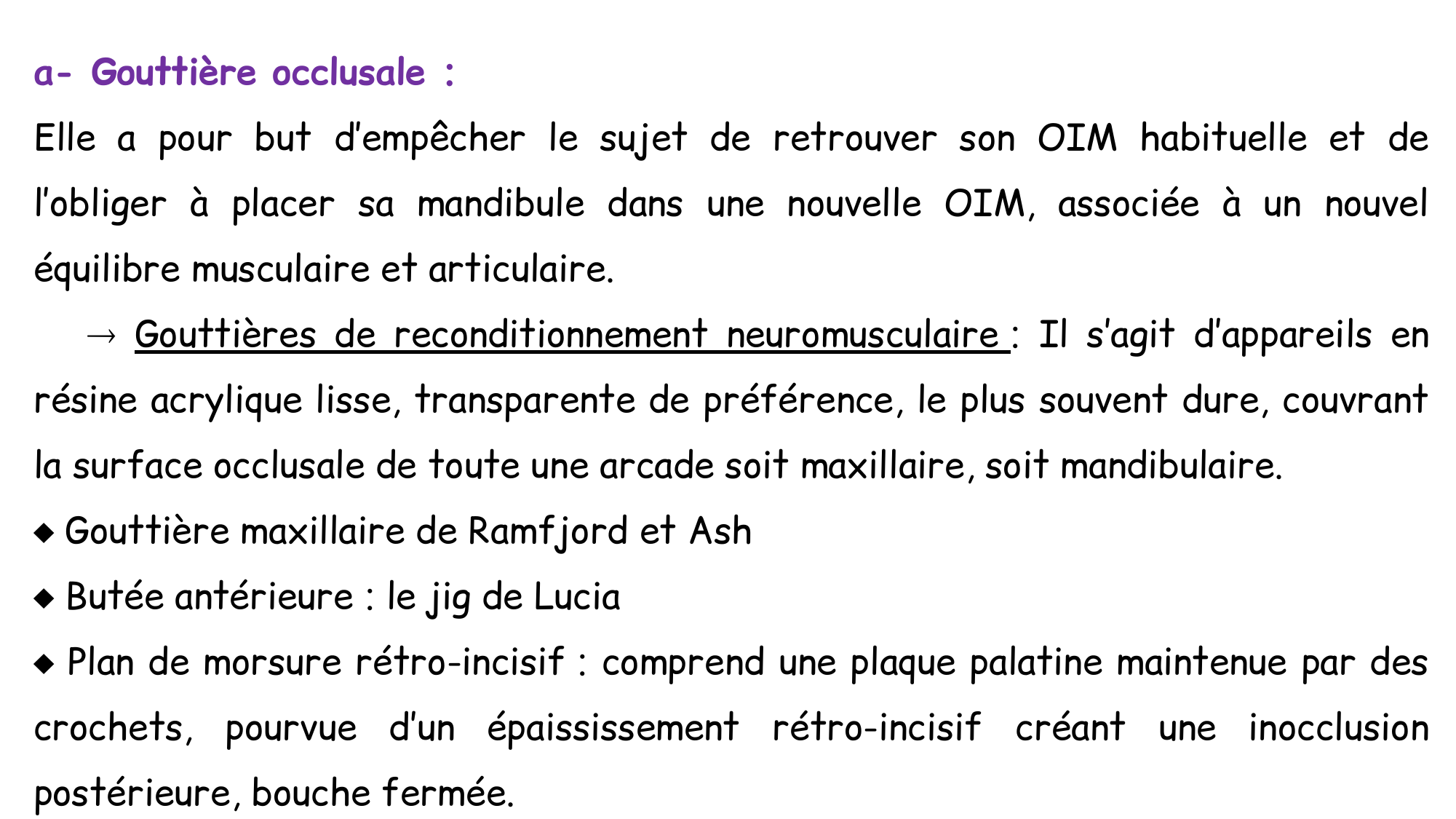

a- Gouttière occlusale :
Elle a pour but d’empêcher le sujet de retrouver son OIM habituelle et de l’obliger à placer sa mandibule dans une nouvelle OIM, associée à un nouvel équilibre musculaire et articulaire.
   → Gouttières de reconditionnement neuromusculaire : Il s’agit d’appareils en résine acrylique lisse, transparente de préférence, le plus souvent dure, couvrant la surface occlusale de toute une arcade soit maxillaire, soit mandibulaire.
♦ Gouttière maxillaire de Ramfjord et Ash
♦ Butée antérieure : le jig de Lucia
♦ Plan de morsure rétro-incisif : comprend une plaque palatine maintenue par des crochets, pourvue d’un épaississement rétro-incisif créant une inocclusion postérieure, bouche fermée.